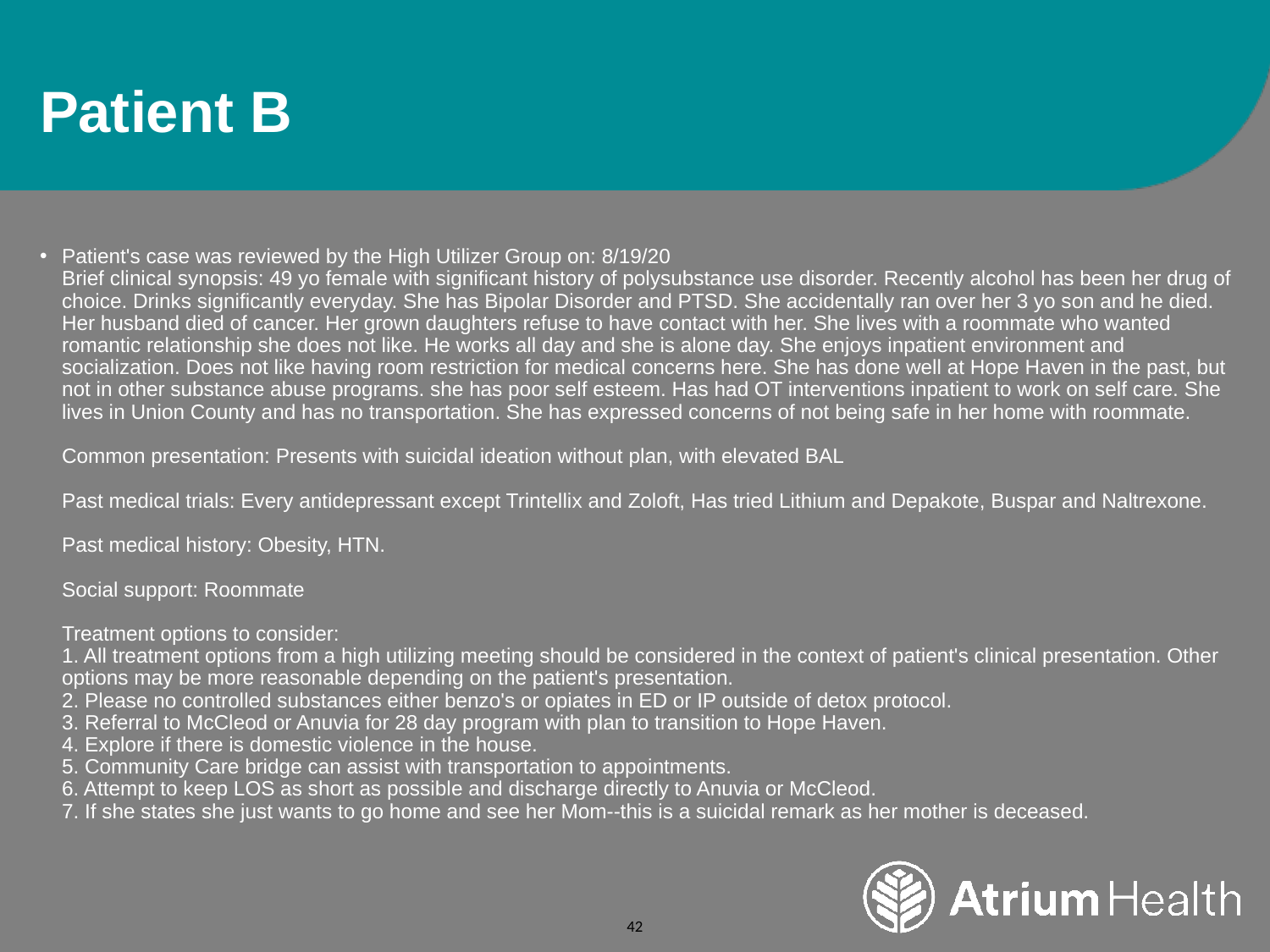

# Patient B
Patient's case was reviewed by the High Utilizer Group on: 8/19/20
Brief clinical synopsis: 49 yo female with significant history of polysubstance use disorder. Recently alcohol has been her drug of choice. Drinks significantly everyday. She has Bipolar Disorder and PTSD. She accidentally ran over her 3 yo son and he died. Her husband died of cancer. Her grown daughters refuse to have contact with her. She lives with a roommate who wanted romantic relationship she does not like. He works all day and she is alone day. She enjoys inpatient environment and socialization. Does not like having room restriction for medical concerns here. She has done well at Hope Haven in the past, but not in other substance abuse programs. she has poor self esteem. Has had OT interventions inpatient to work on self care. She lives in Union County and has no transportation. She has expressed concerns of not being safe in her home with roommate.
Common presentation: Presents with suicidal ideation without plan, with elevated BAL
Past medical trials: Every antidepressant except Trintellix and Zoloft, Has tried Lithium and Depakote, Buspar and Naltrexone.
Past medical history: Obesity, HTN.
Social support: Roommate
Treatment options to consider:
1. All treatment options from a high utilizing meeting should be considered in the context of patient's clinical presentation. Other options may be more reasonable depending on the patient's presentation.
2. Please no controlled substances either benzo's or opiates in ED or IP outside of detox protocol.
3. Referral to McCleod or Anuvia for 28 day program with plan to transition to Hope Haven.
4. Explore if there is domestic violence in the house.
5. Community Care bridge can assist with transportation to appointments.
6. Attempt to keep LOS as short as possible and discharge directly to Anuvia or McCleod.
7. If she states she just wants to go home and see her Mom--this is a suicidal remark as her mother is deceased.

42